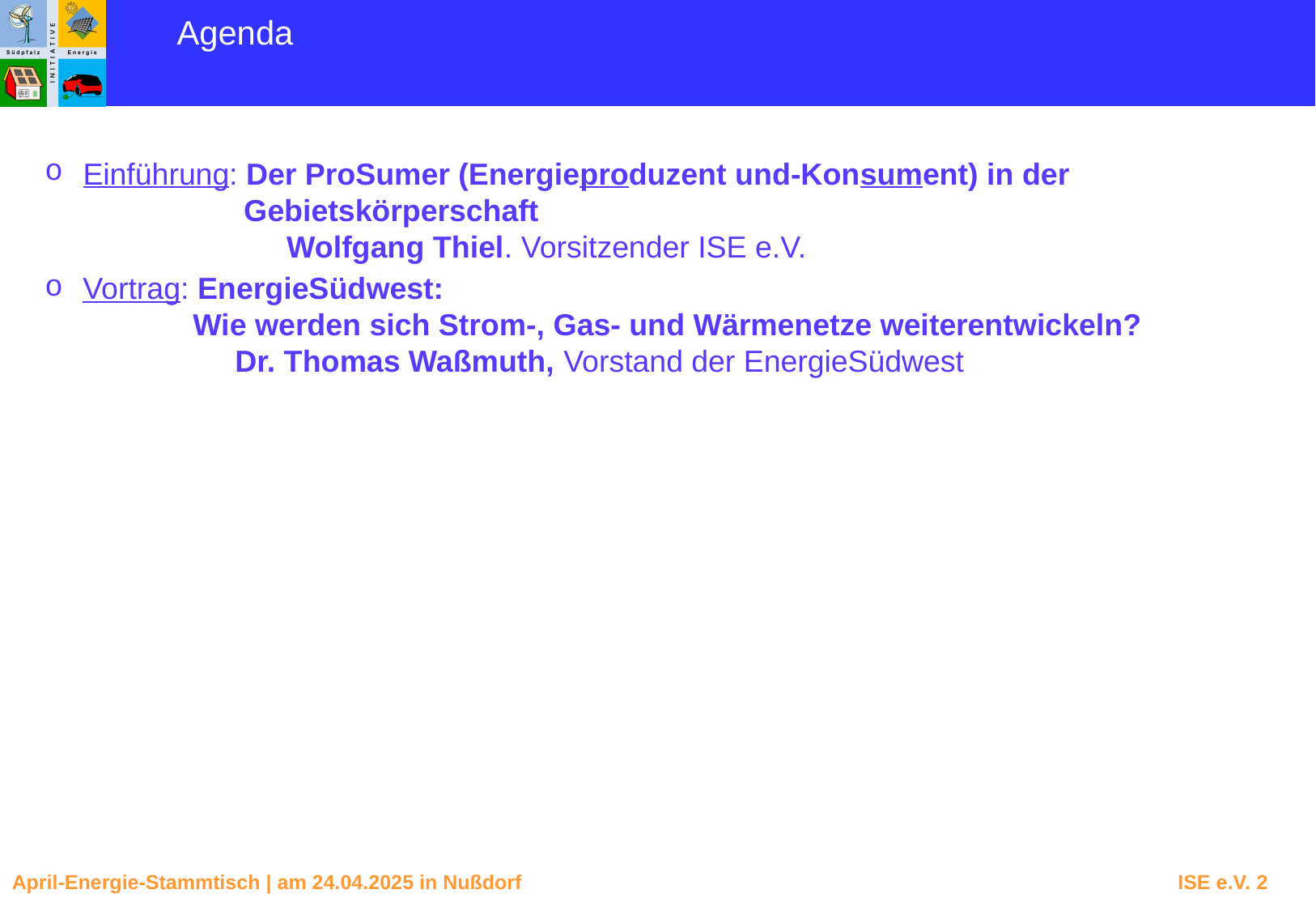

Agenda
Einführung: Der ProSumer (Energieproduzent und-Konsument) in der
                   Gebietskörperschaft
	                 Wolfgang Thiel. Vorsitzender ISE e.V.
Vortrag: EnergieSüdwest:
             Wie werden sich Strom-, Gas- und Wärmenetze weiterentwickeln?
 	           Dr. Thomas Waßmuth, Vorstand der EnergieSüdwest